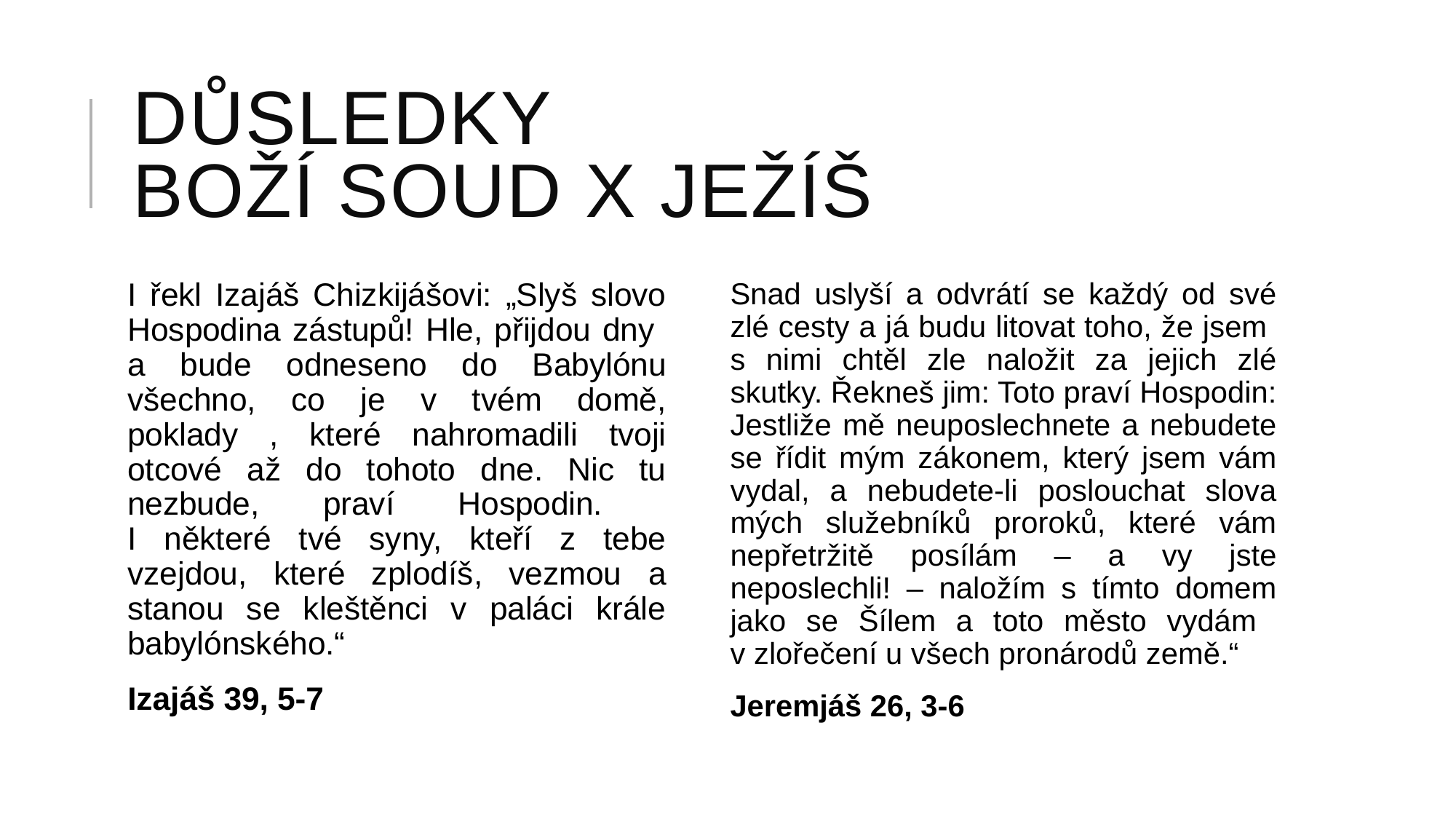

# Důsledky boží soud x ježíš
I řekl Izajáš Chizkijášovi: „Slyš slovo Hospodina zástupů! Hle, přijdou dny
a bude odneseno do Babylónu všechno, co je v tvém domě, poklady , které nahromadili tvoji otcové až do tohoto dne. Nic tu nezbude, praví Hospodin.
I některé tvé syny, kteří z tebe vzejdou, které zplodíš, vezmou a stanou se kleštěnci v paláci krále babylónského.“
Izajáš 39, 5-7

Snad uslyší a odvrátí se každý od své zlé cesty a já budu litovat toho, že jsem
s nimi chtěl zle naložit za jejich zlé skutky. Řekneš jim: Toto praví Hospodin: Jestliže mě neuposlechnete a nebudete se řídit mým zákonem, který jsem vám vydal, a nebudete-li poslouchat slova mých služebníků proroků, které vám nepřetržitě posílám – a vy jste neposlechli! – naložím s tímto domem jako se Šílem a toto město vydám
v zlořečení u všech pronárodů země.“
Jeremjáš 26, 3-6